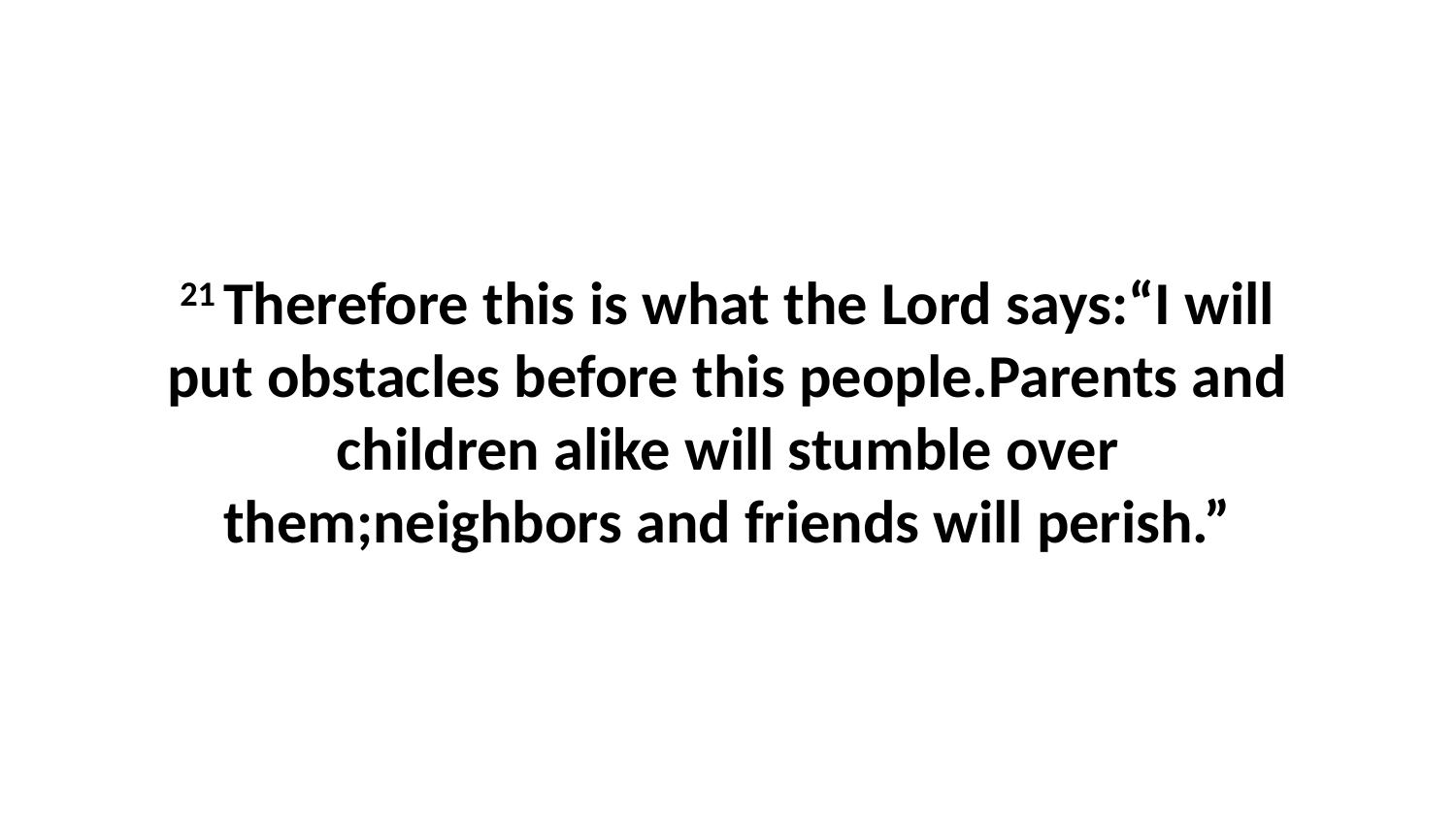

21 Therefore this is what the Lord says:“I will put obstacles before this people.Parents and children alike will stumble over them;neighbors and friends will perish.”